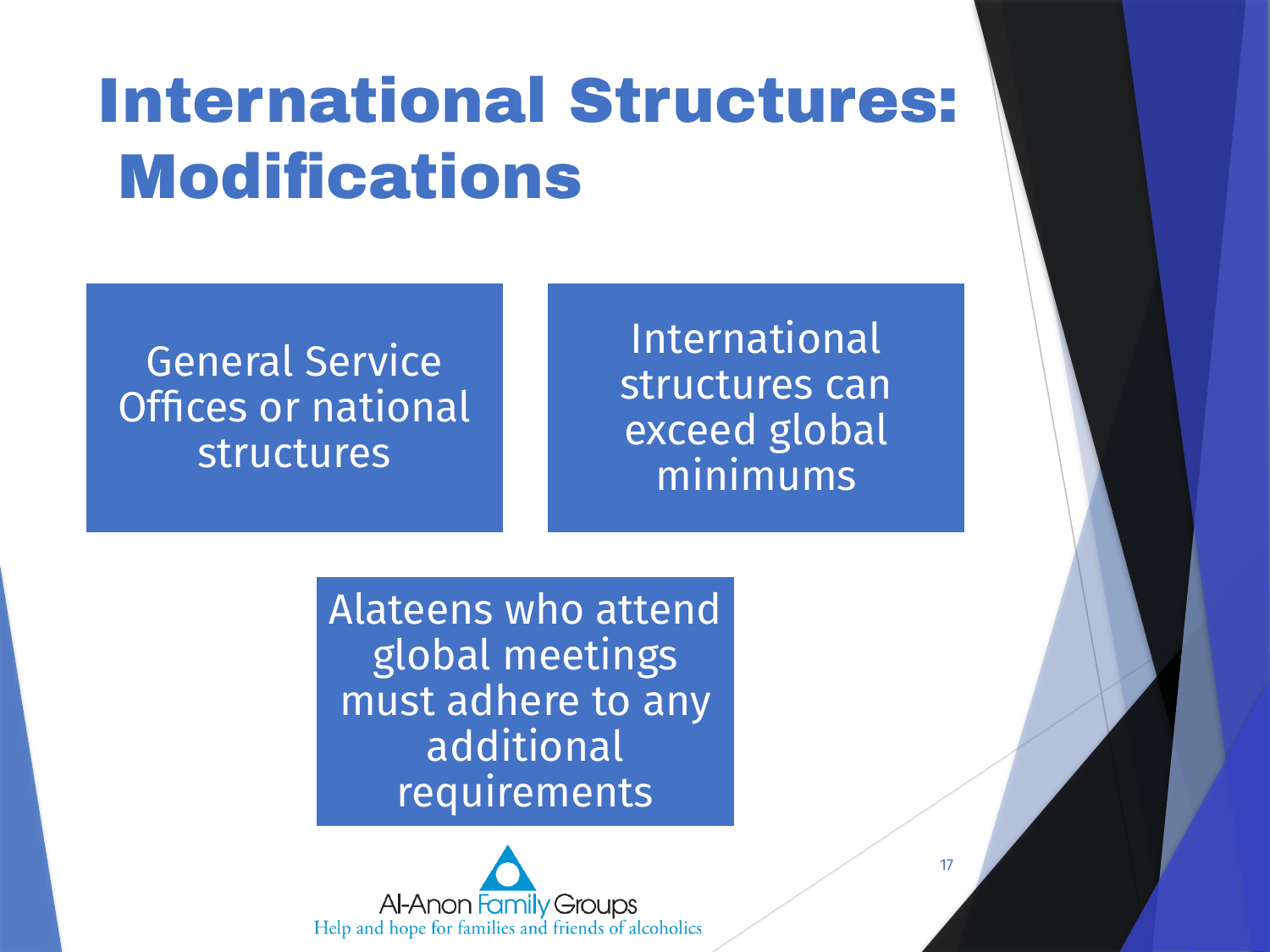

# International Structures:  Modifications
General Service Offices or national structures
International structures can exceed global minimums
Alateens who attend global meetings must adhere to any additional requirements
17